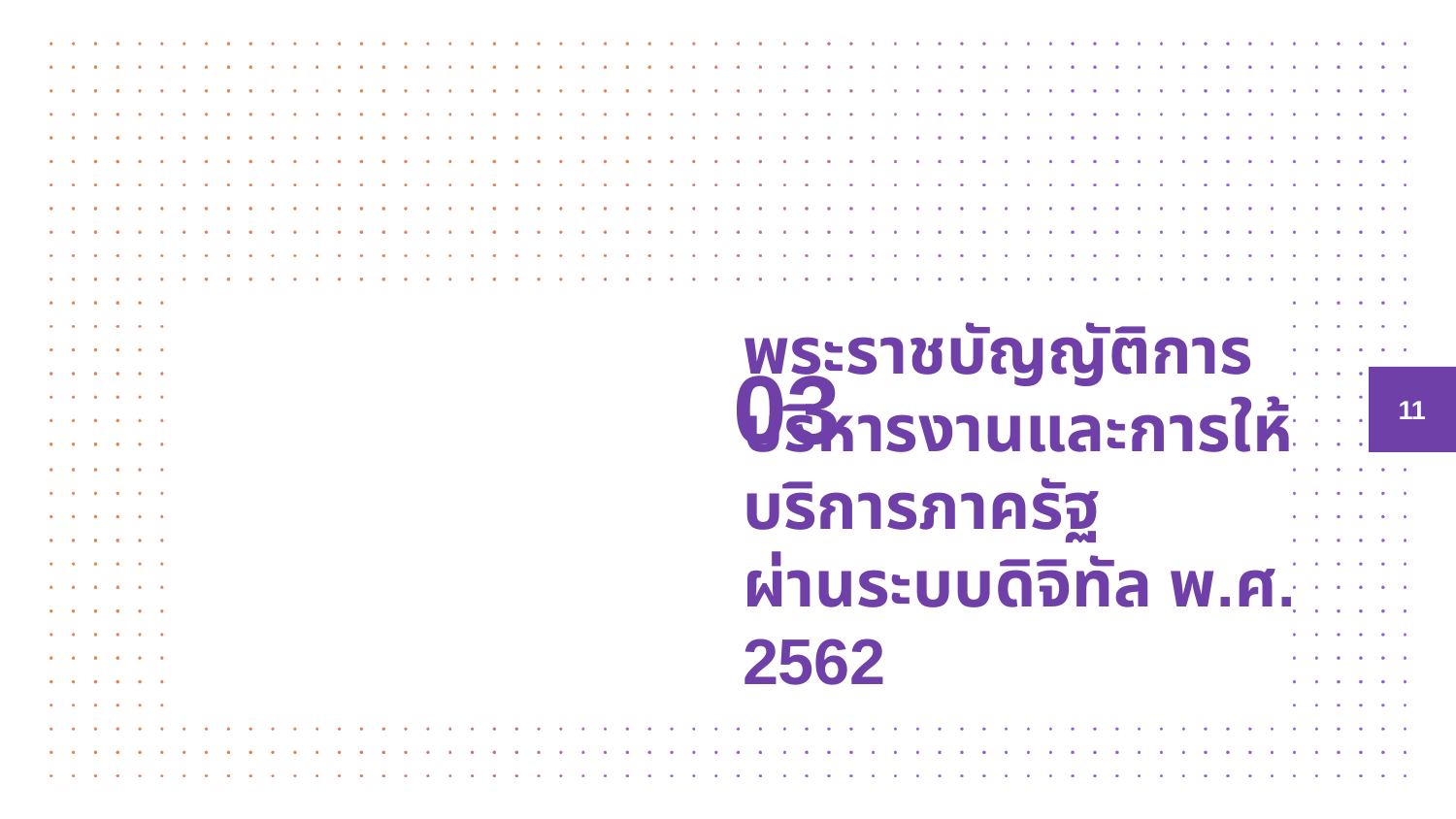

03
11
พระราชบัญญัติการบริหารงานและการให้บริการภาครัฐ
ผ่านระบบดิจิทัล พ.ศ. 2562